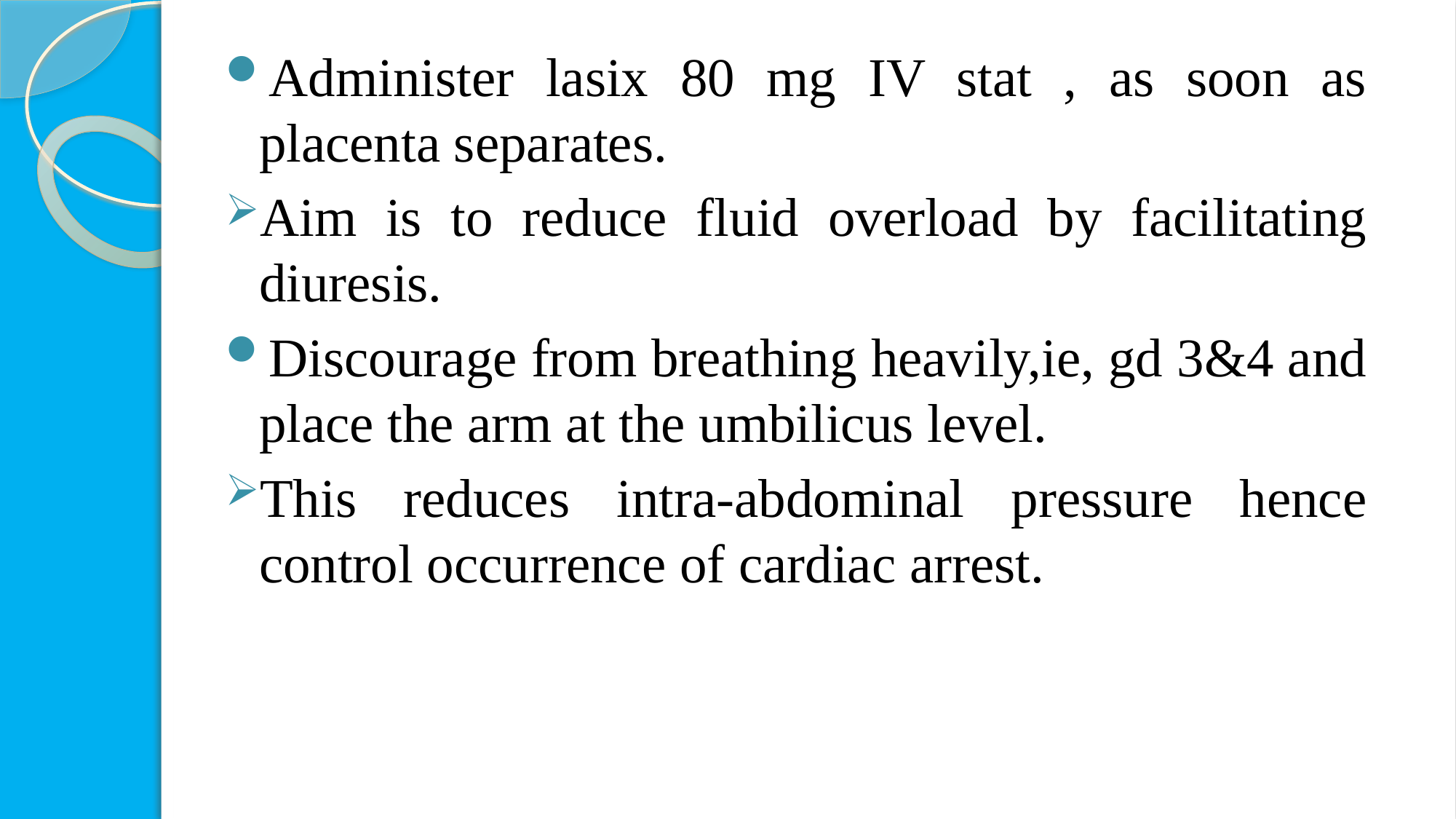

Administer lasix 80 mg IV stat , as soon as placenta separates.
Aim is to reduce fluid overload by facilitating diuresis.
Discourage from breathing heavily,ie, gd 3&4 and place the arm at the umbilicus level.
This reduces intra-abdominal pressure hence control occurrence of cardiac arrest.